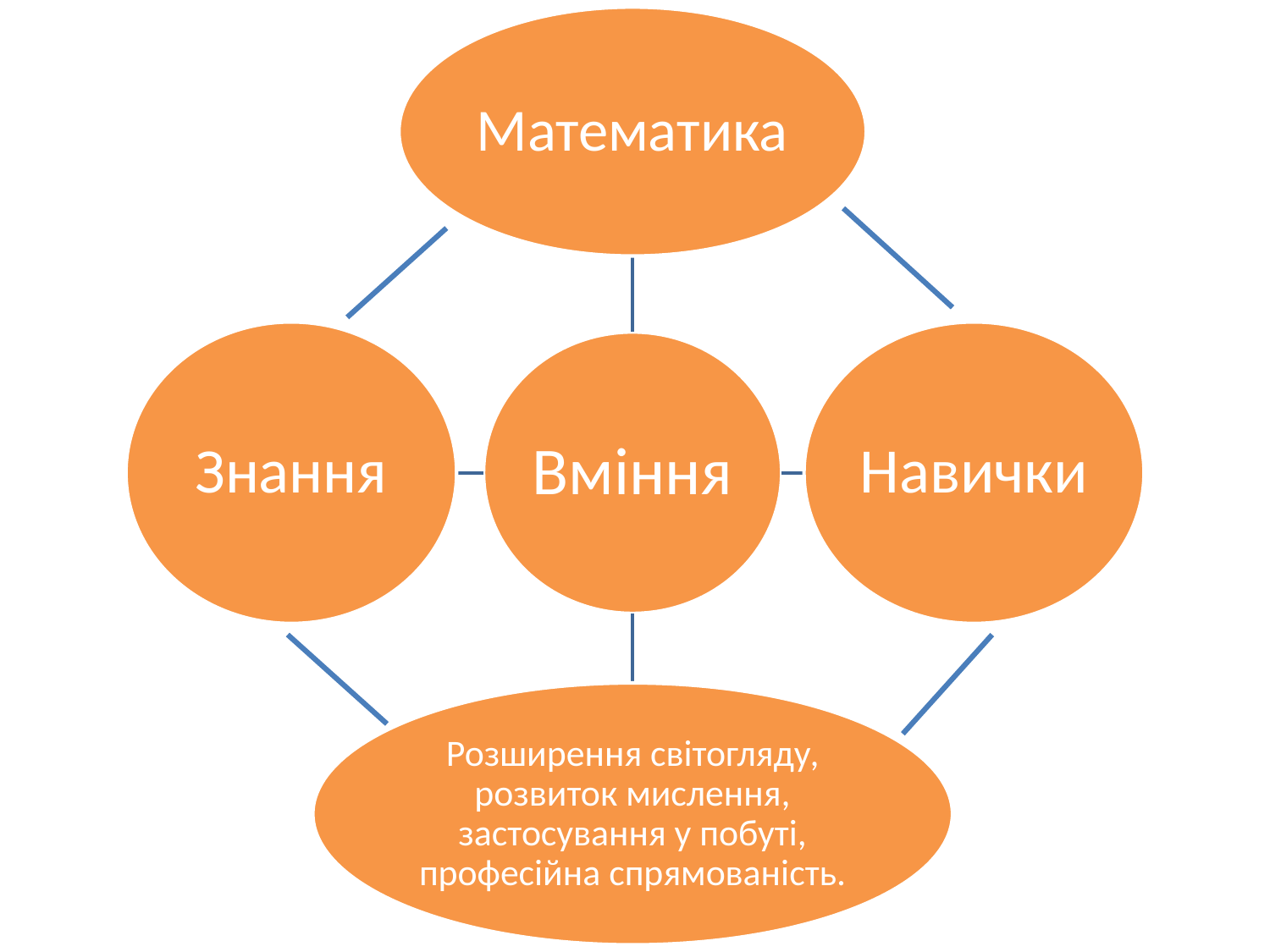

Вміння

Математика

Навички

Розширення світогляду, розвиток мислення, застосування у побуті, професійна спрямованість.

Знання